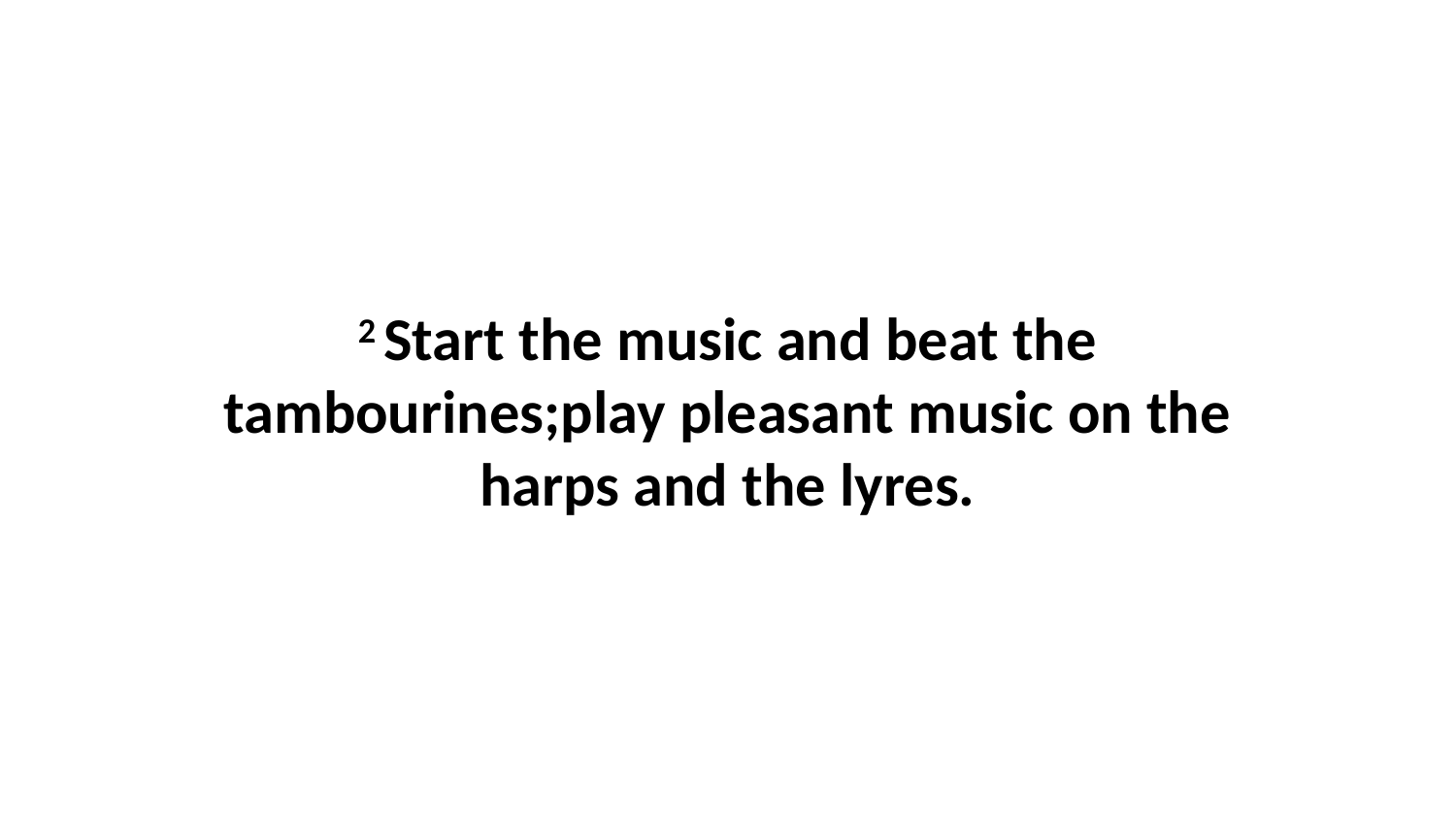

2 Start the music and beat the tambourines;play pleasant music on the harps and the lyres.